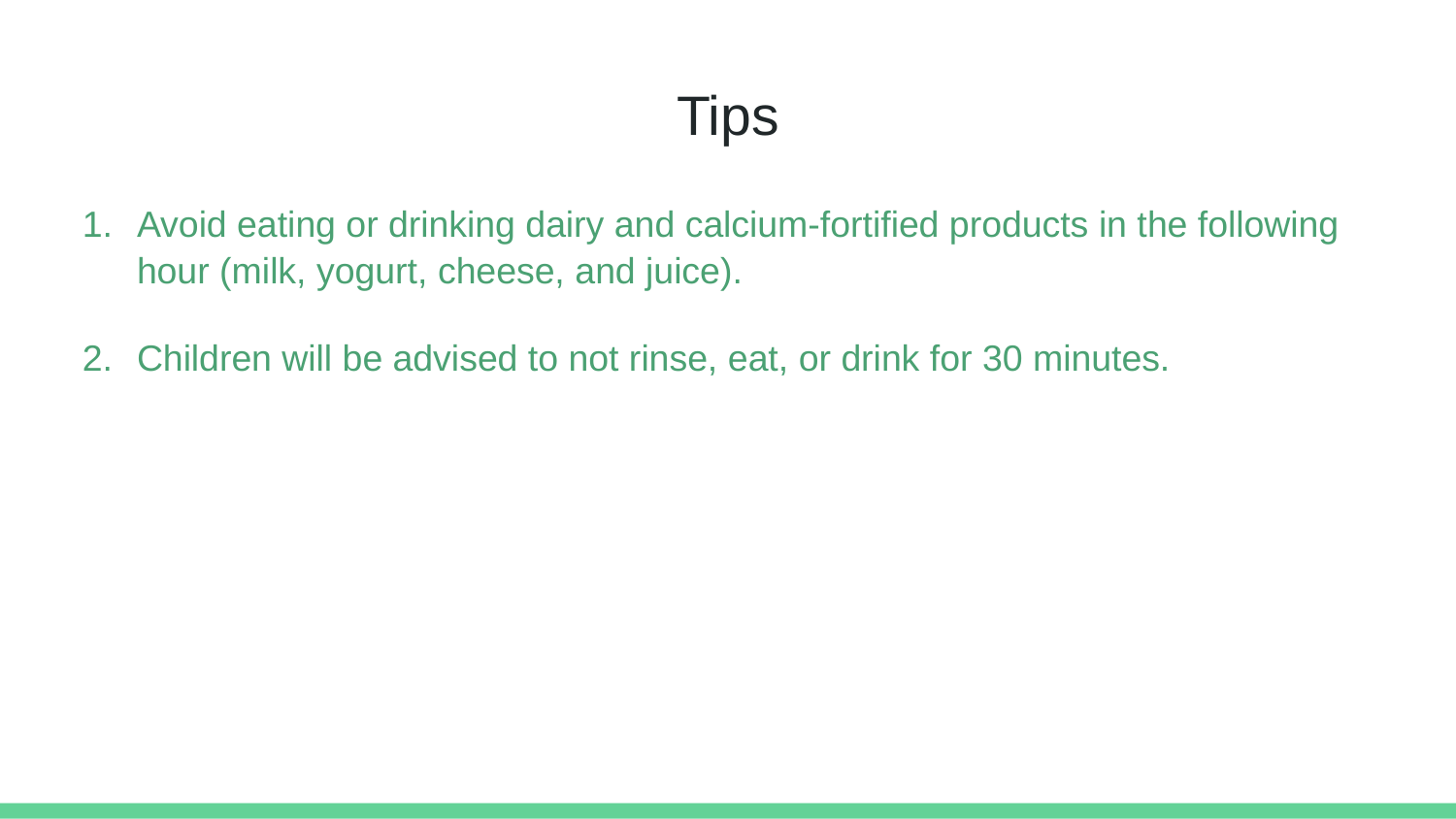

# Tips
Avoid eating or drinking dairy and calcium-fortified products in the following hour (milk, yogurt, cheese, and juice).
Children will be advised to not rinse, eat, or drink for 30 minutes.